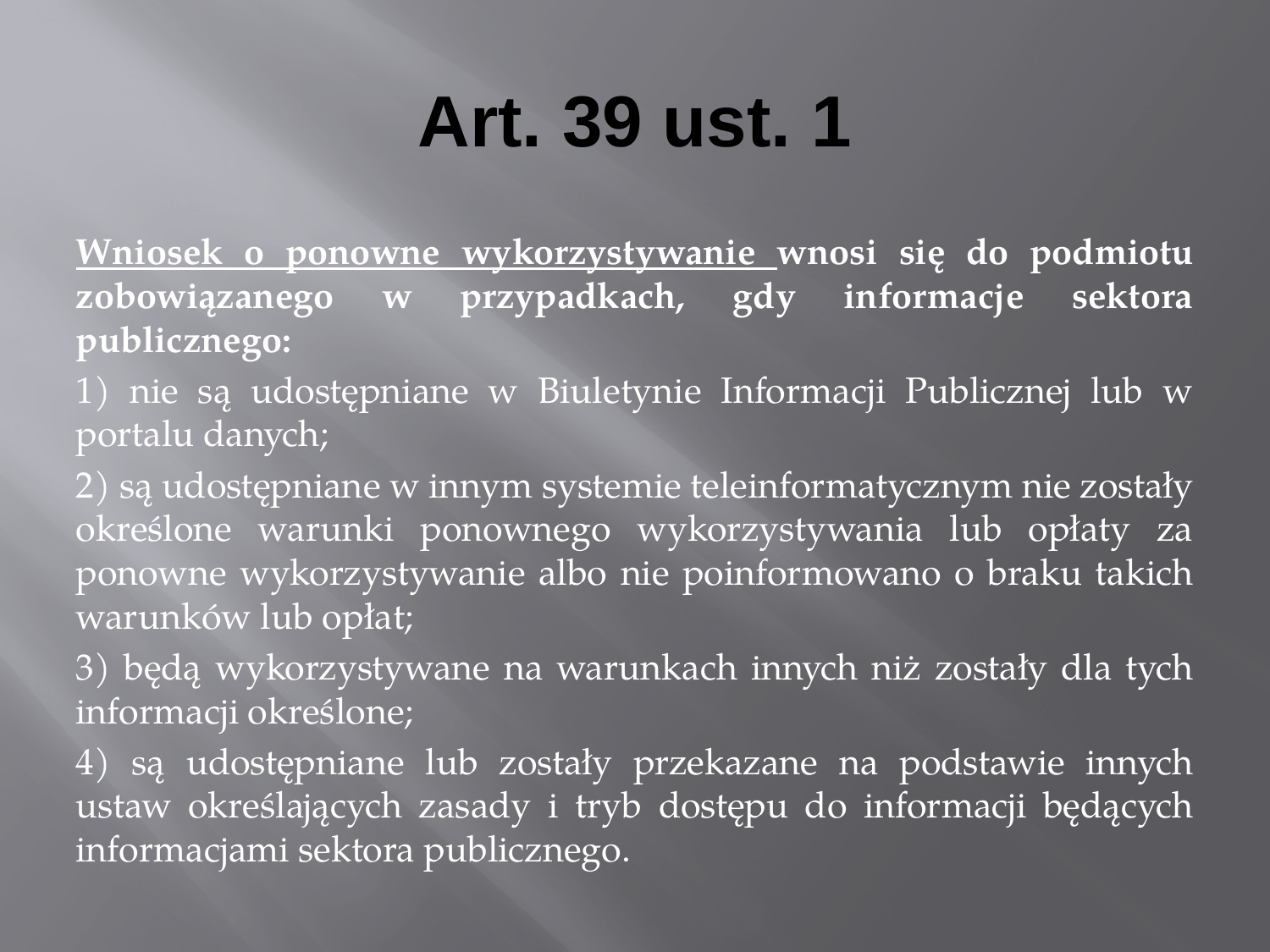

# Art. 39 ust. 1
Wniosek o ponowne wykorzystywanie wnosi się do podmiotu zobowiązanego w przypadkach, gdy informacje sektora publicznego:
1) nie są udostępniane w Biuletynie Informacji Publicznej lub w portalu danych;
2) są udostępniane w innym systemie teleinformatycznym nie zostały określone warunki ponownego wykorzystywania lub opłaty za ponowne wykorzystywanie albo nie poinformowano o braku takich warunków lub opłat;
3) będą wykorzystywane na warunkach innych niż zostały dla tych informacji określone;
4) są udostępniane lub zostały przekazane na podstawie innych ustaw określających zasady i tryb dostępu do informacji będących informacjami sektora publicznego.